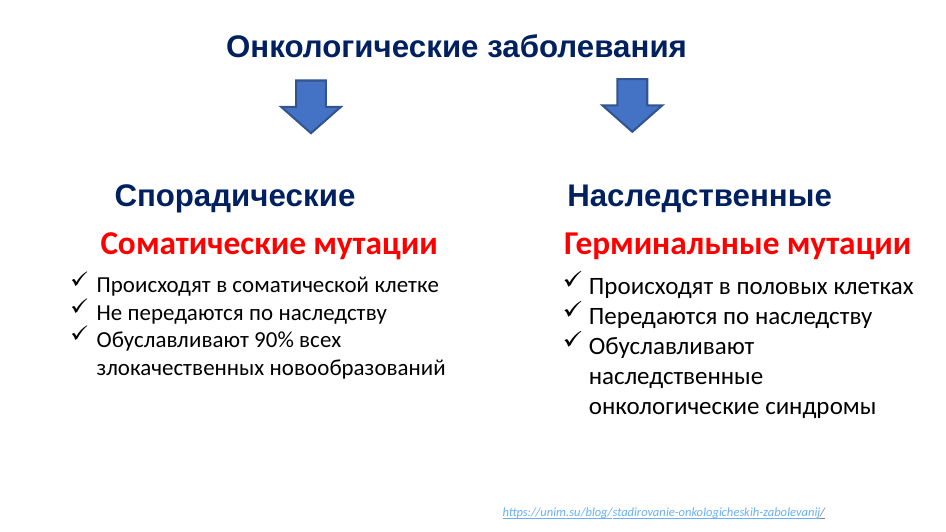

Онкологические заболевания

Спорадические
Наследственные
Соматические мутации
Герминальные мутации
Происходят в соматической клетке
Не передаются по наследству
Обуславливают 90% всех злокачественных новообразований
Происходят в половых клетках
Передаются по наследству
Обуславливают наследственные онкологические синдромы
https://unim.su/blog/stadirovanie-onkologicheskih-zabolevanij/